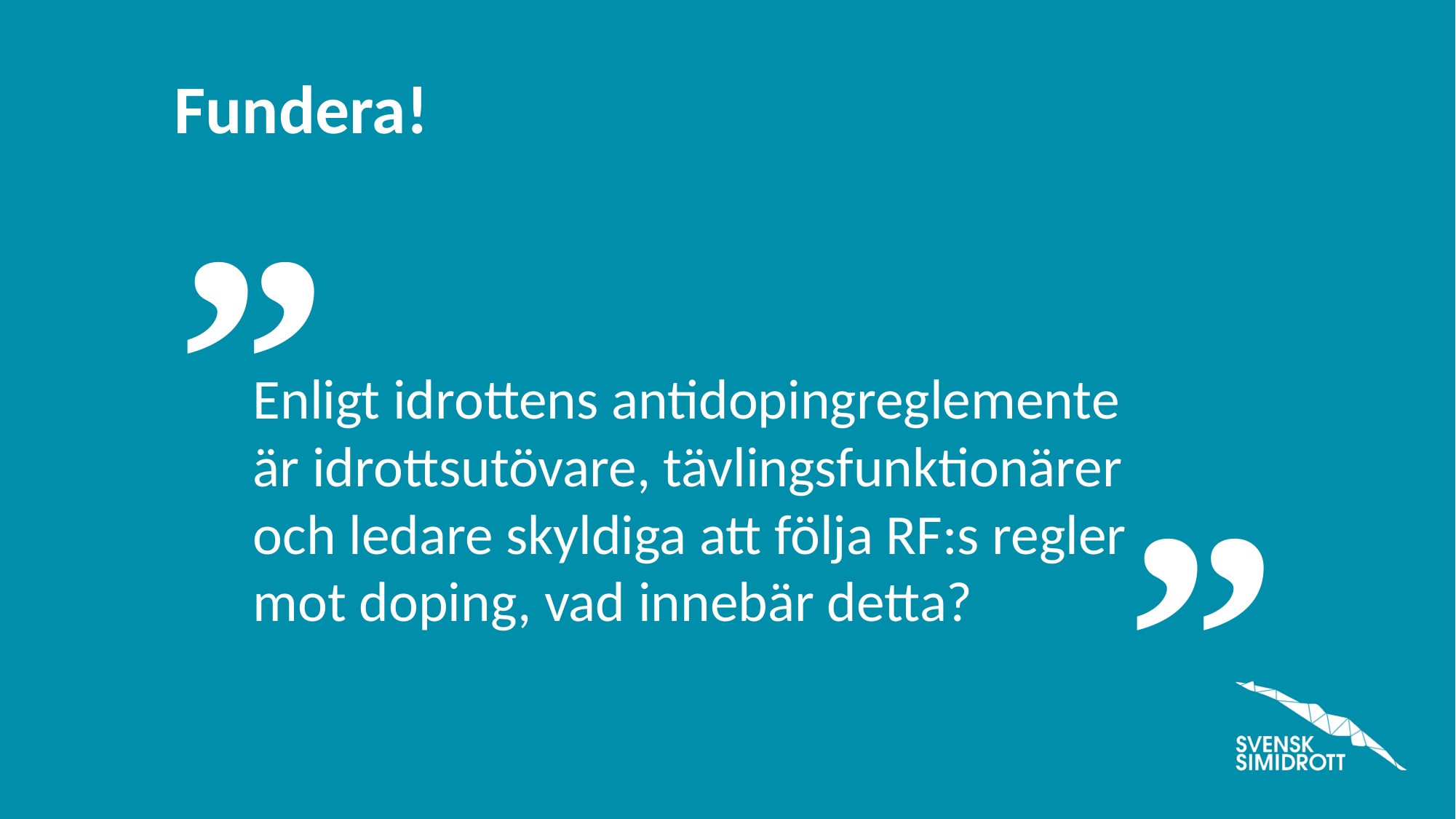

Enligt idrottens antidopingreglemente är idrottsutövare, tävlingsfunktionärer och ledare skyldiga att följa RF:s regler mot doping, vad innebär detta?